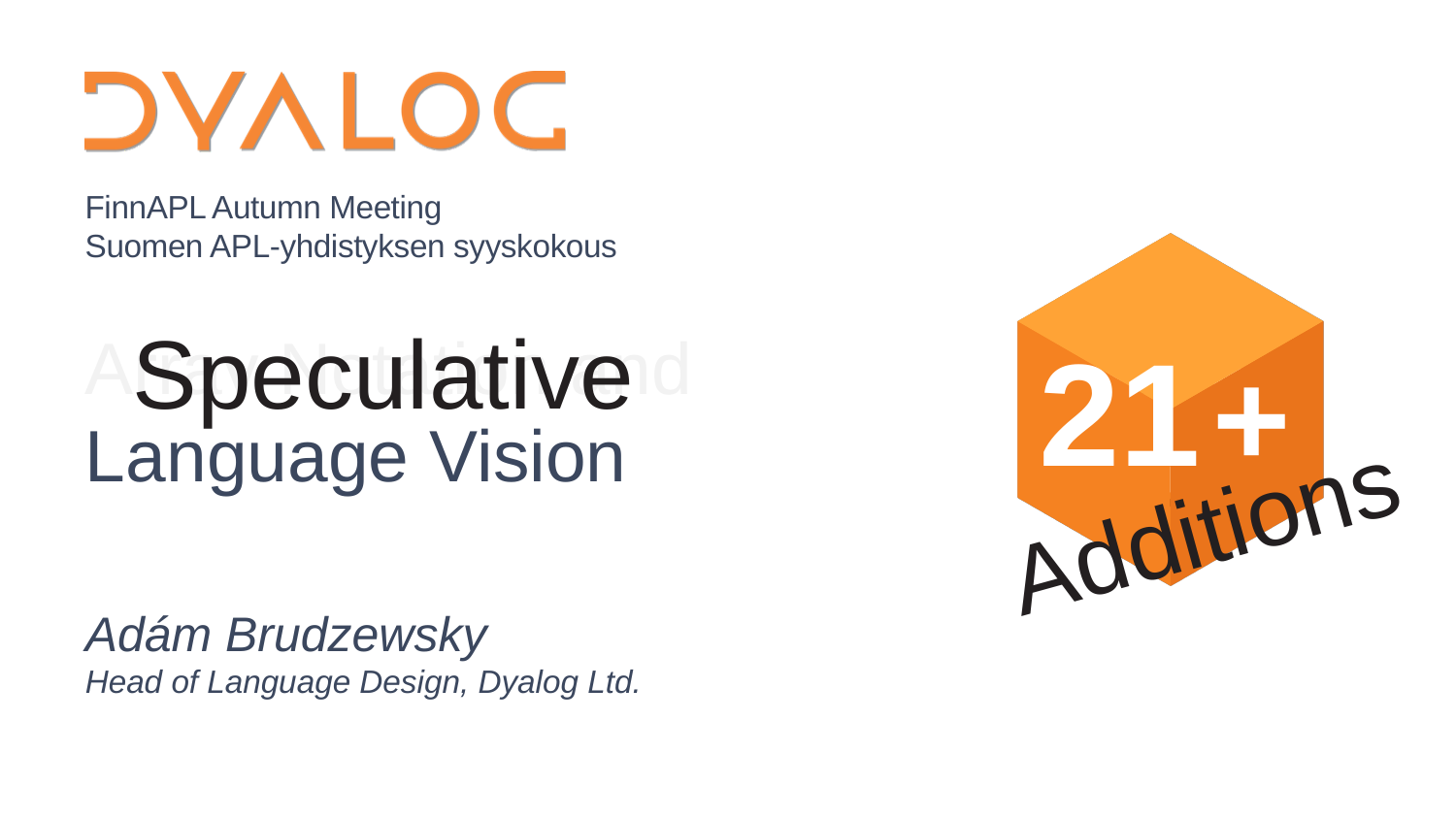

21+
# Array Notation and Language Vision
Speculative
   Additions
Adám Brudzewsky
Head of Language Design, Dyalog Ltd.